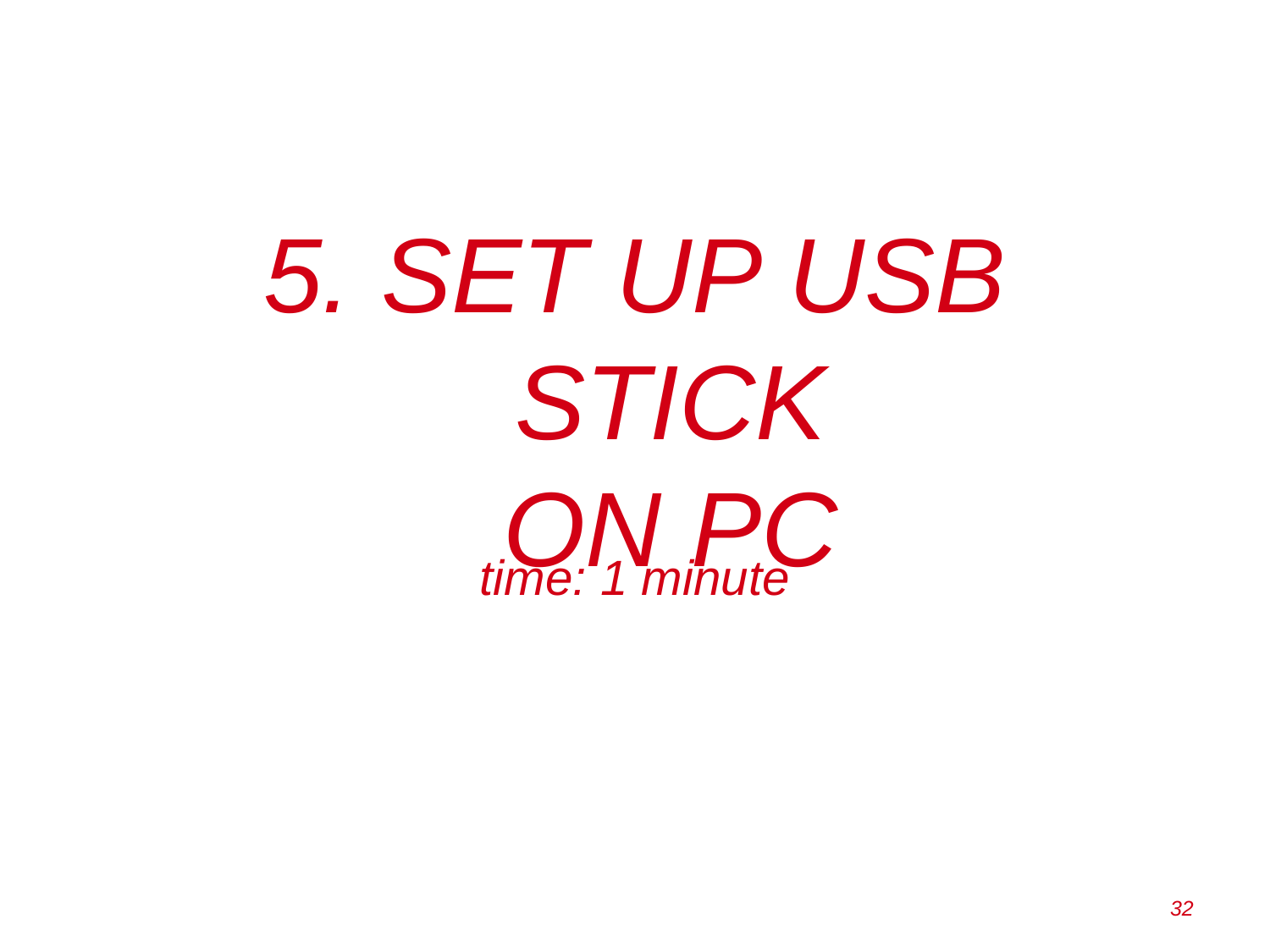

# 5. Set up USB stick on PC
time: 1 minute
32